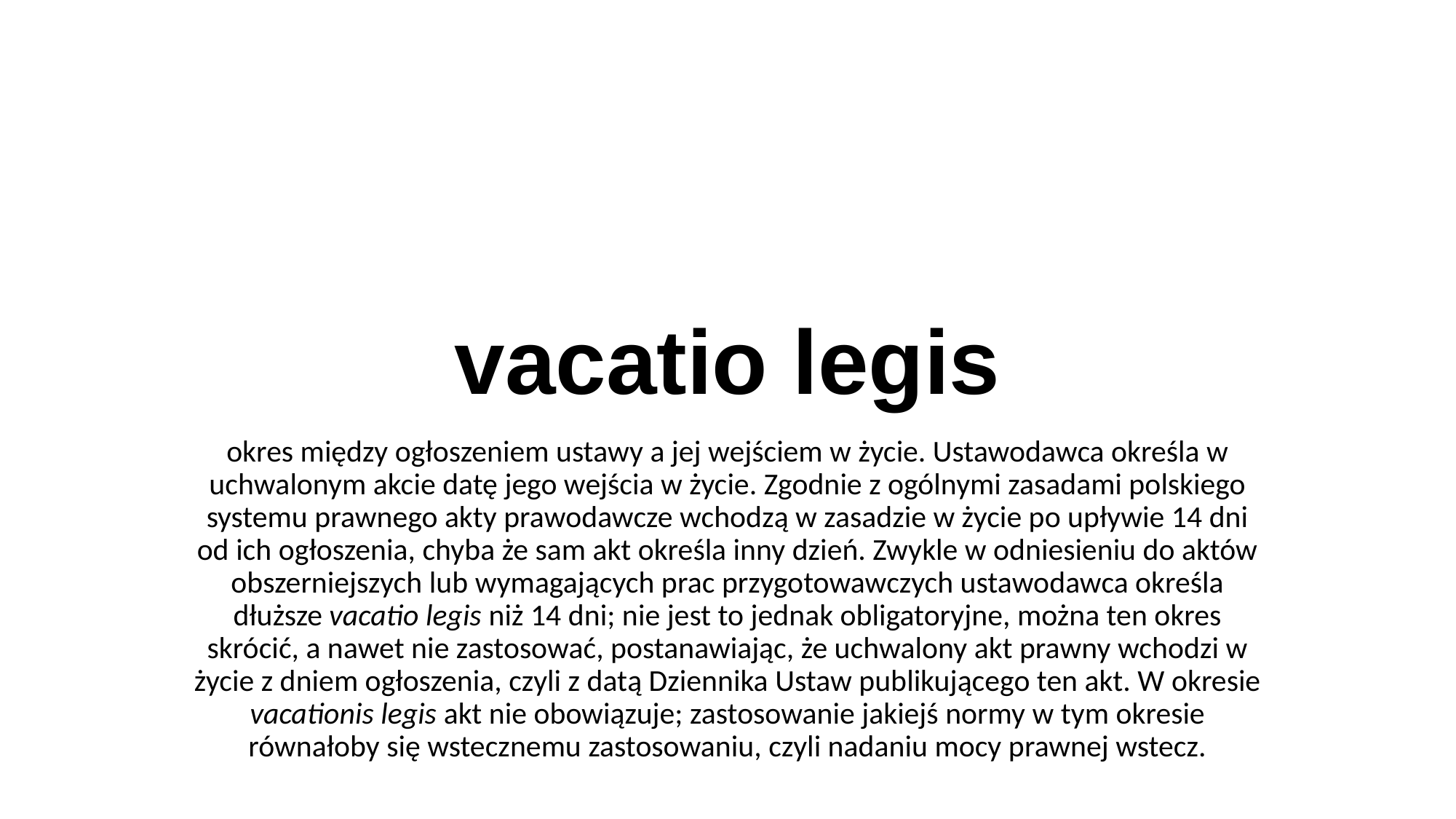

# vacatio legis
okres między ogłoszeniem ustawy a jej wejściem w życie. Ustawodawca określa w uchwalonym akcie datę jego wejścia w życie. Zgodnie z ogólnymi zasadami polskiego systemu prawnego akty prawodawcze wchodzą w zasadzie w życie po upływie 14 dni od ich ogłoszenia, chyba że sam akt określa inny dzień. Zwykle w odniesieniu do aktów obszerniejszych lub wymagających prac przygotowawczych ustawodawca określa dłuższe vacatio legis niż 14 dni; nie jest to jednak obligatoryjne, można ten okres skrócić, a nawet nie zastosować, postanawiając, że uchwalony akt prawny wchodzi w życie z dniem ogłoszenia, czyli z datą Dziennika Ustaw publikującego ten akt. W okresie vacationis legis akt nie obowiązuje; zastosowanie jakiejś normy w tym okresie równałoby się wstecznemu zastosowaniu, czyli nadaniu mocy prawnej wstecz.